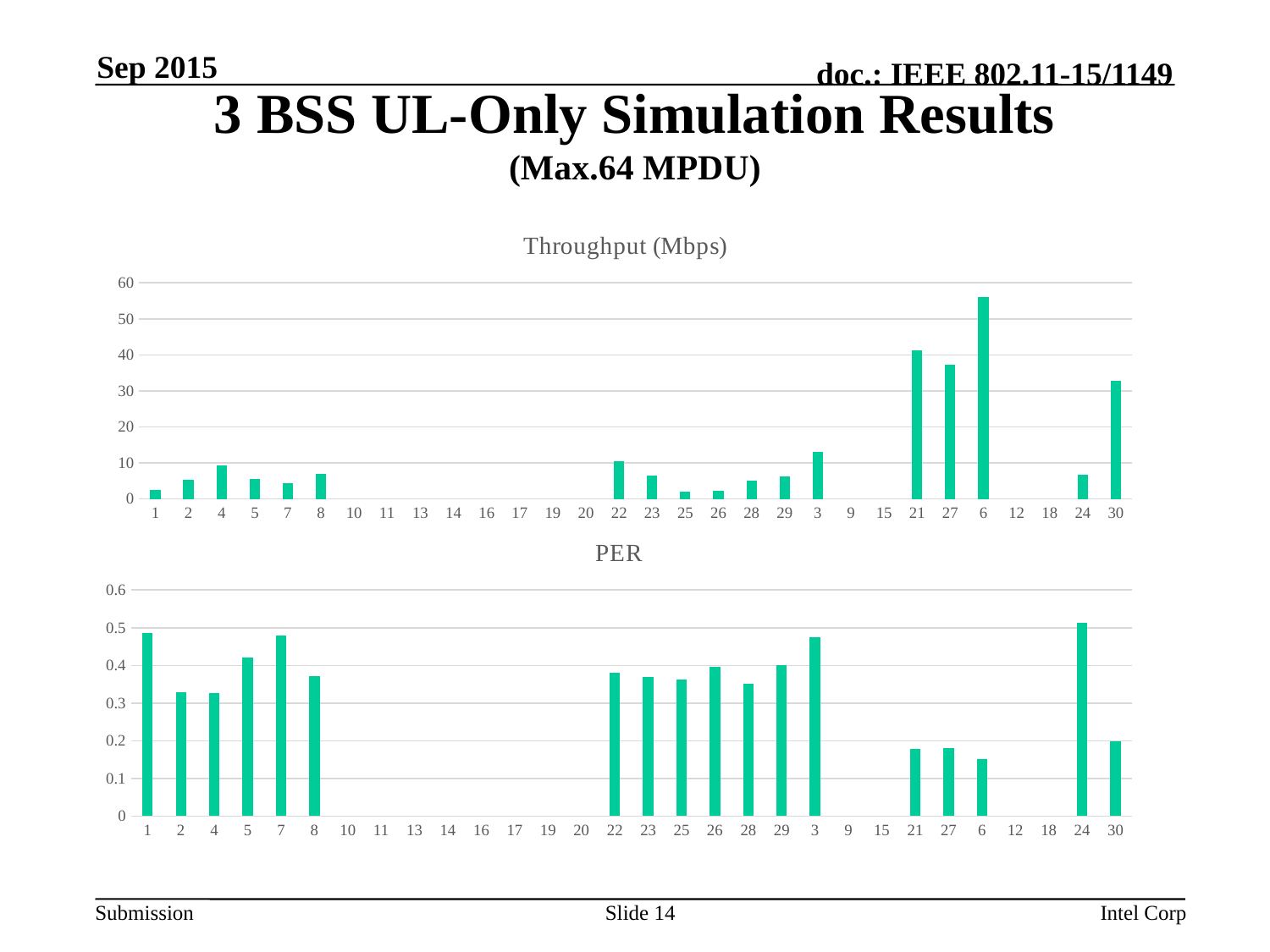

Sep 2015
# 3 BSS UL-Only Simulation Results (Max.64 MPDU)

### Chart: Throughput (Mbps)

| Category |  |
|---|---|
| 1 | 2.5692 |
| 2 | 5.2225 |
| 4 | 9.3174 |
| 5 | 5.5864 |
| 7 | 4.3532 |
| 8 | 6.8856 |
| 10 | None |
| 11 | None |
| 13 | None |
| 14 | None |
| 16 | None |
| 17 | None |
| 19 | None |
| 20 | None |
| 22 | 10.4201 |
| 23 | 6.4995 |
| 25 | 1.9538 |
| 26 | 2.327 |
| 28 | 4.96 |
| 29 | 6.1681 |
| 3 | 13.0057 |
| 9 | None |
| 15 | None |
| 21 | 41.3708 |
| 27 | 37.3064 |
| 6 | 56.0041 |
| 12 | None |
| 18 | None |
| 24 | 6.7443 |
| 30 | 32.8282 |

### Chart: PER

| Category |  |
|---|---|
| 1 | 0.487 |
| 2 | 0.3297 |
| 4 | 0.3263 |
| 5 | 0.4209 |
| 7 | 0.4797 |
| 8 | 0.3707 |
| 10 | None |
| 11 | None |
| 13 | None |
| 14 | None |
| 16 | None |
| 17 | None |
| 19 | None |
| 20 | None |
| 22 | 0.3799 |
| 23 | 0.3698 |
| 25 | 0.3634 |
| 26 | 0.3963 |
| 28 | 0.3515 |
| 29 | 0.4018 |
| 3 | 0.4748 |
| 9 | None |
| 15 | None |
| 21 | 0.1773 |
| 27 | 0.1805 |
| 6 | 0.1513 |
| 12 | None |
| 18 | None |
| 24 | 0.5126 |
| 30 | 0.1991 |
Slide 14
Intel Corp